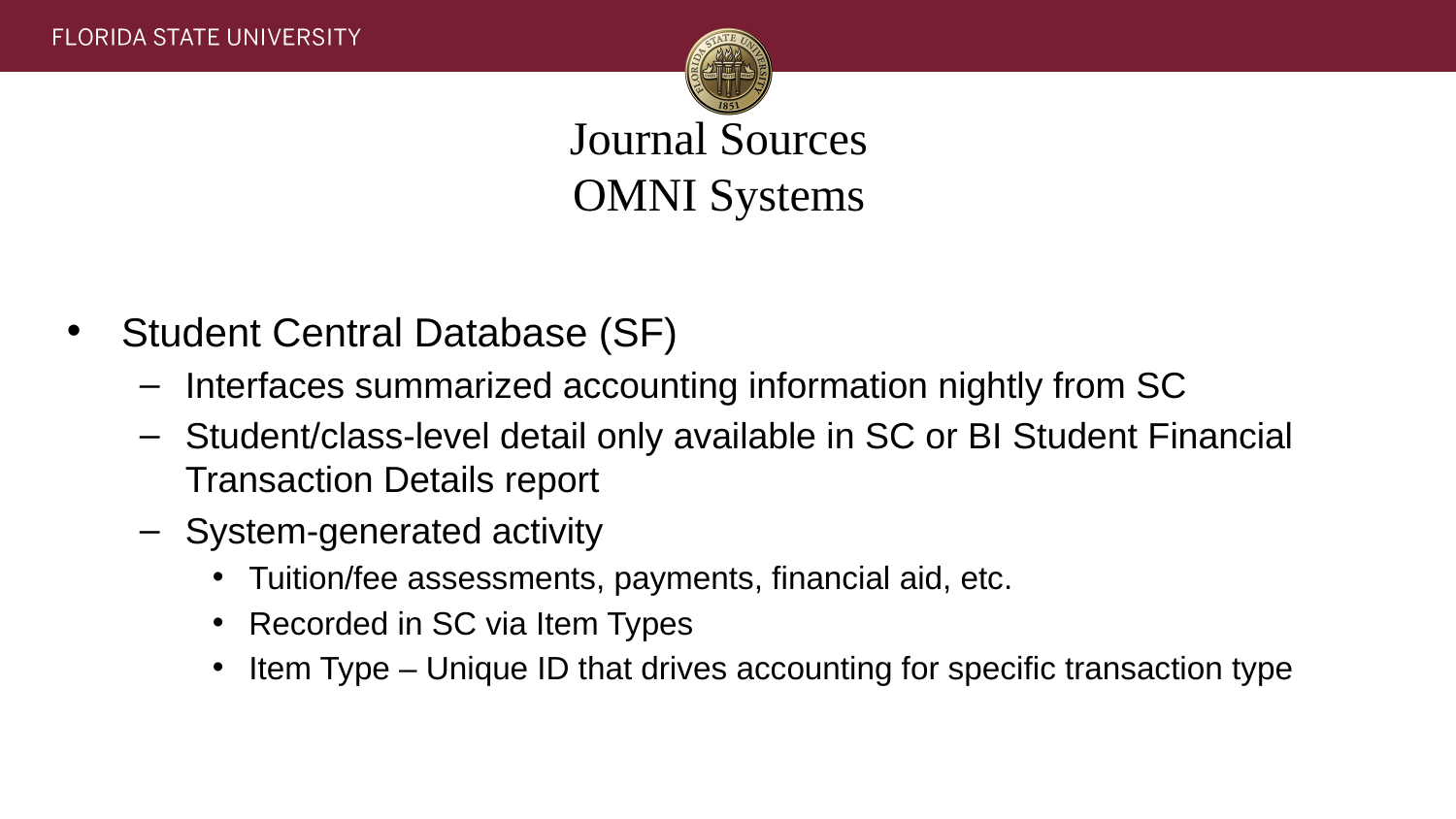

# Journal Sources OMNI Systems
Student Central Database (SF)
Interfaces summarized accounting information nightly from SC
Student/class-level detail only available in SC or BI Student Financial Transaction Details report
System-generated activity
Tuition/fee assessments, payments, financial aid, etc.
Recorded in SC via Item Types
Item Type – Unique ID that drives accounting for specific transaction type